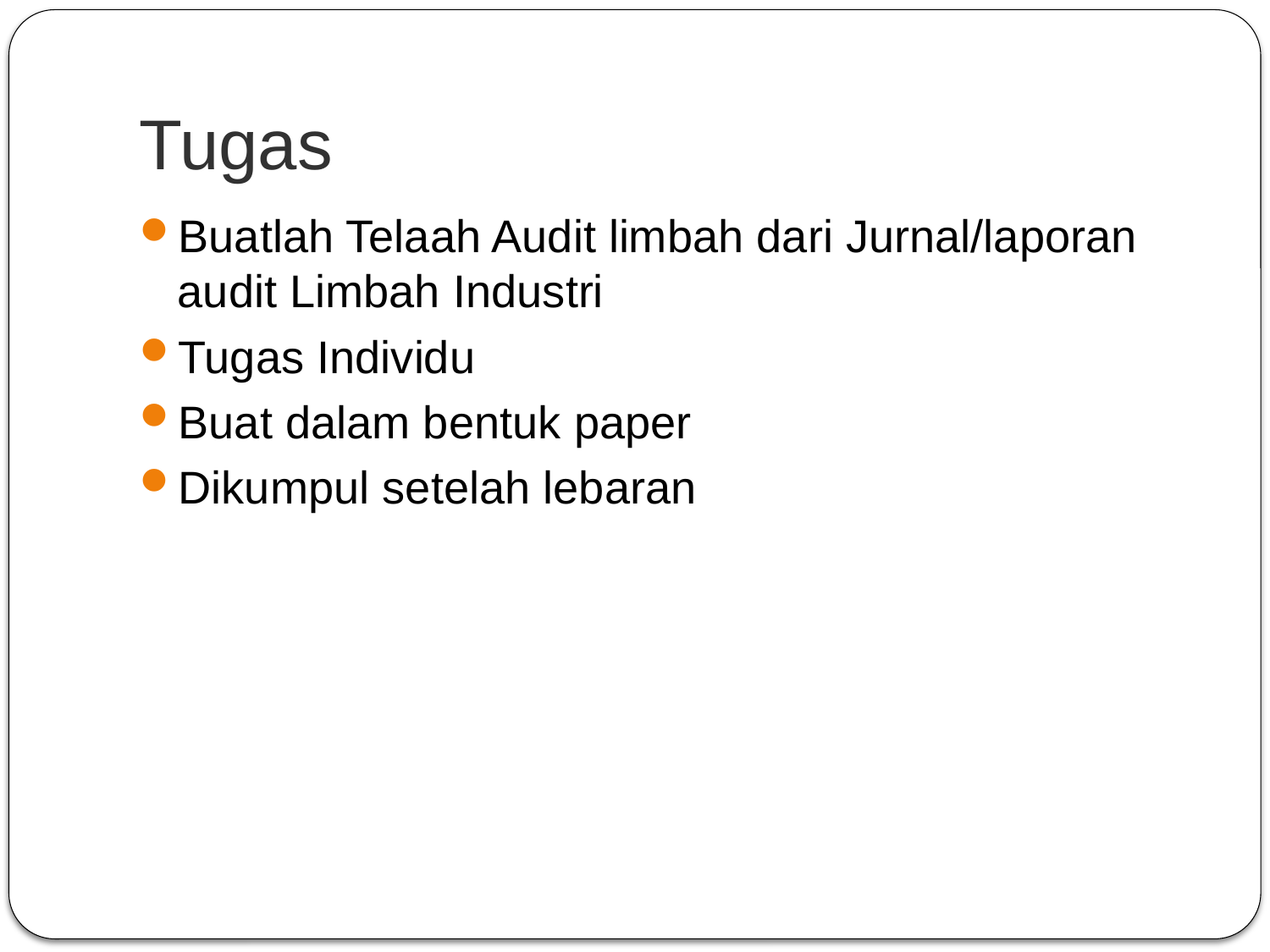

# Tugas
Buatlah Telaah Audit limbah dari Jurnal/laporan audit Limbah Industri
Tugas Individu
Buat dalam bentuk paper
Dikumpul setelah lebaran